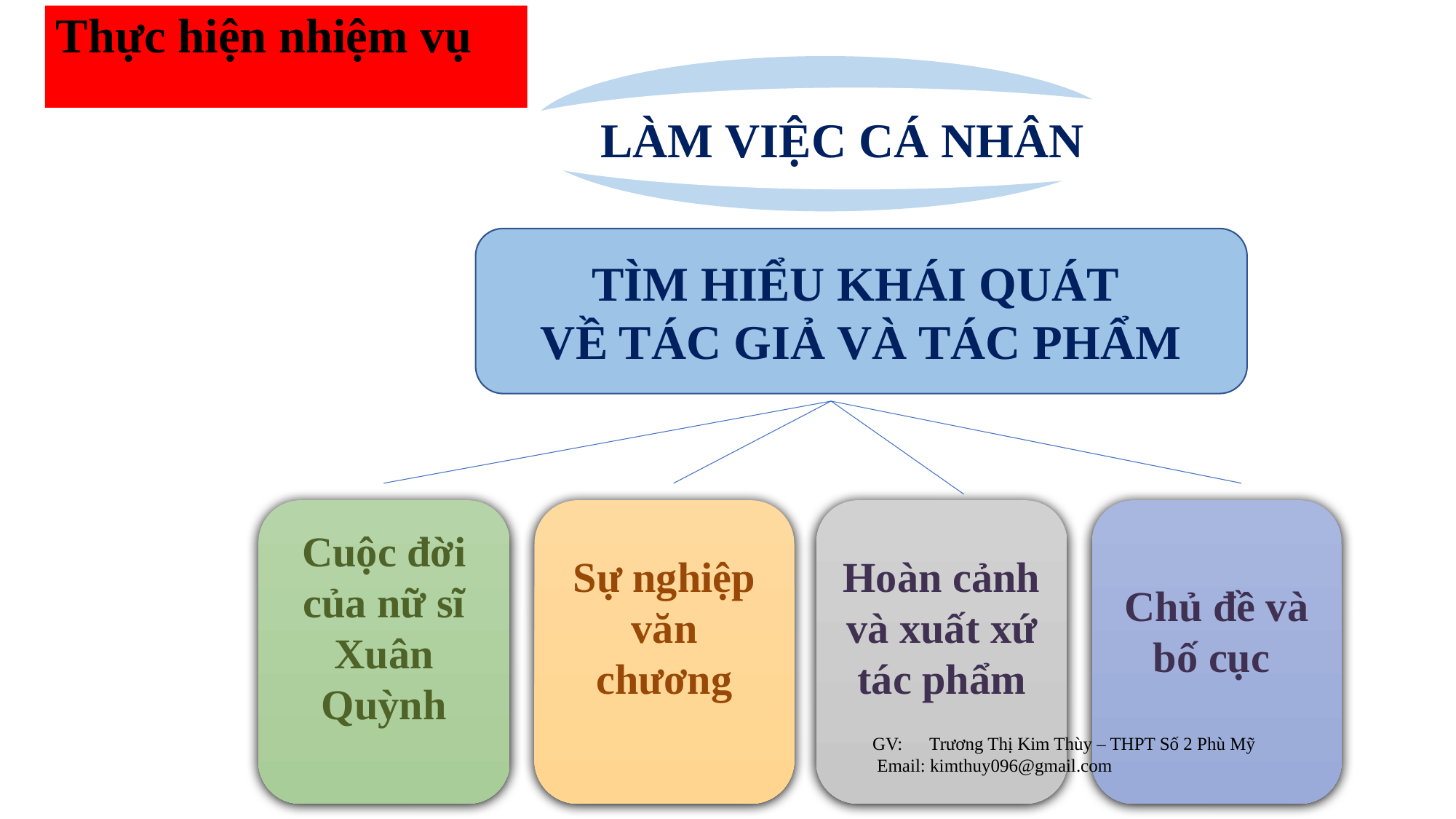

Thực hiện nhiệm vụ

LÀM VIỆC CÁ NHÂN
TÌM HIỂU KHÁI QUÁT
VỀ TÁC GIẢ VÀ TÁC PHẨM
Cuộc đời của nữ sĩ Xuân Quỳnh

Chủ đề và bố cục

Sự nghiệp văn chương

Hoàn cảnh và xuất xứ tác phẩm

GV:      Trương Thị Kim Thùy – THPT Số 2 Phù Mỹ
 Email: kimthuy096@gmail.com